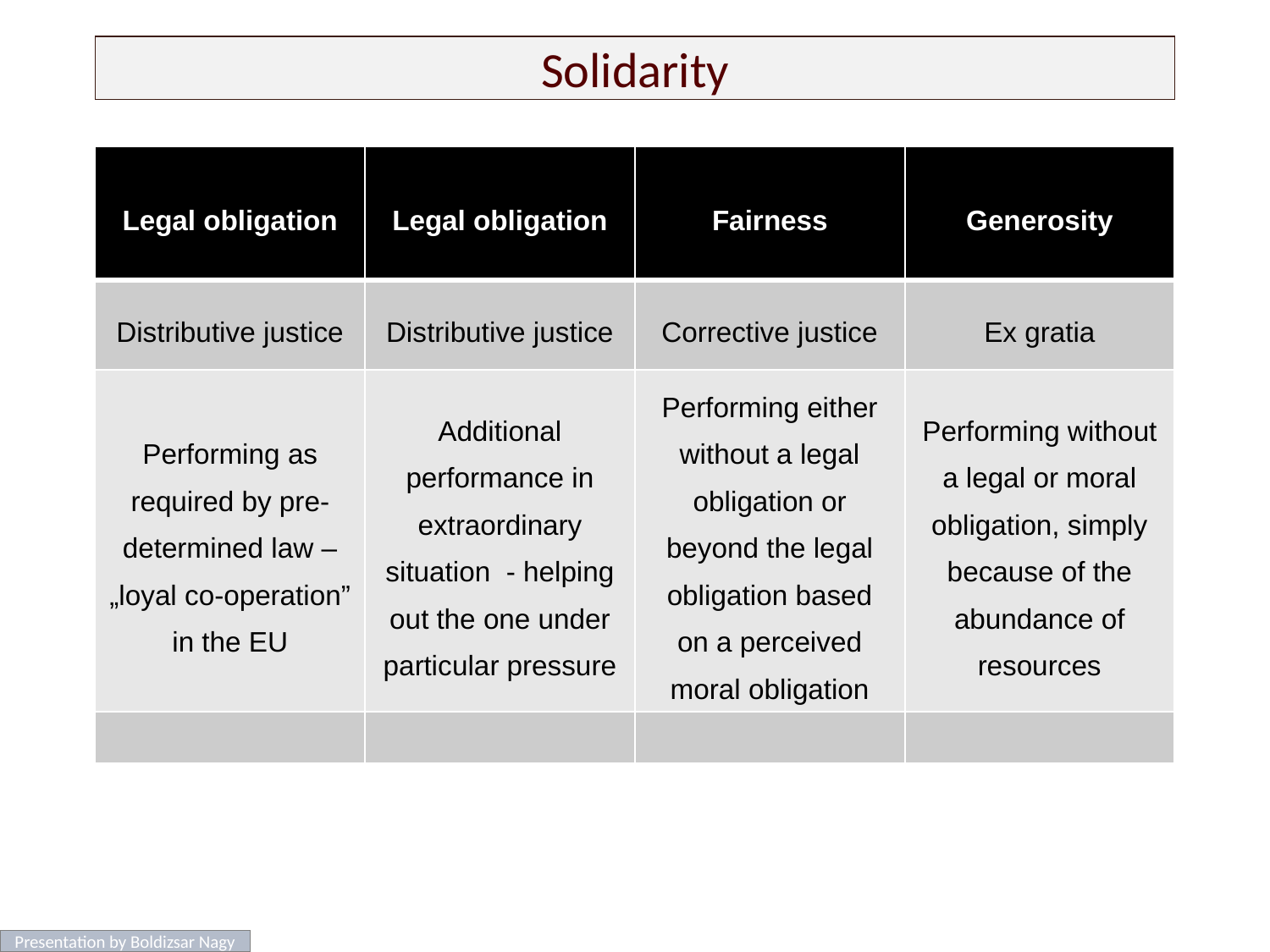

# Solidarity
| Legal obligation | Legal obligation | Fairness | Generosity |
| --- | --- | --- | --- |
| Distributive justice | Distributive justice | Corrective justice | Ex gratia |
| Performing as required by pre-determined law – „loyal co-operation” in the EU | Additional performance in extraordinary situation - helping out the one under particular pressure | Performing either without a legal obligation or beyond the legal obligation based on a perceived moral obligation | Performing without a legal or moral obligation, simply because of the abundance of resources |
|  |  |  |  |